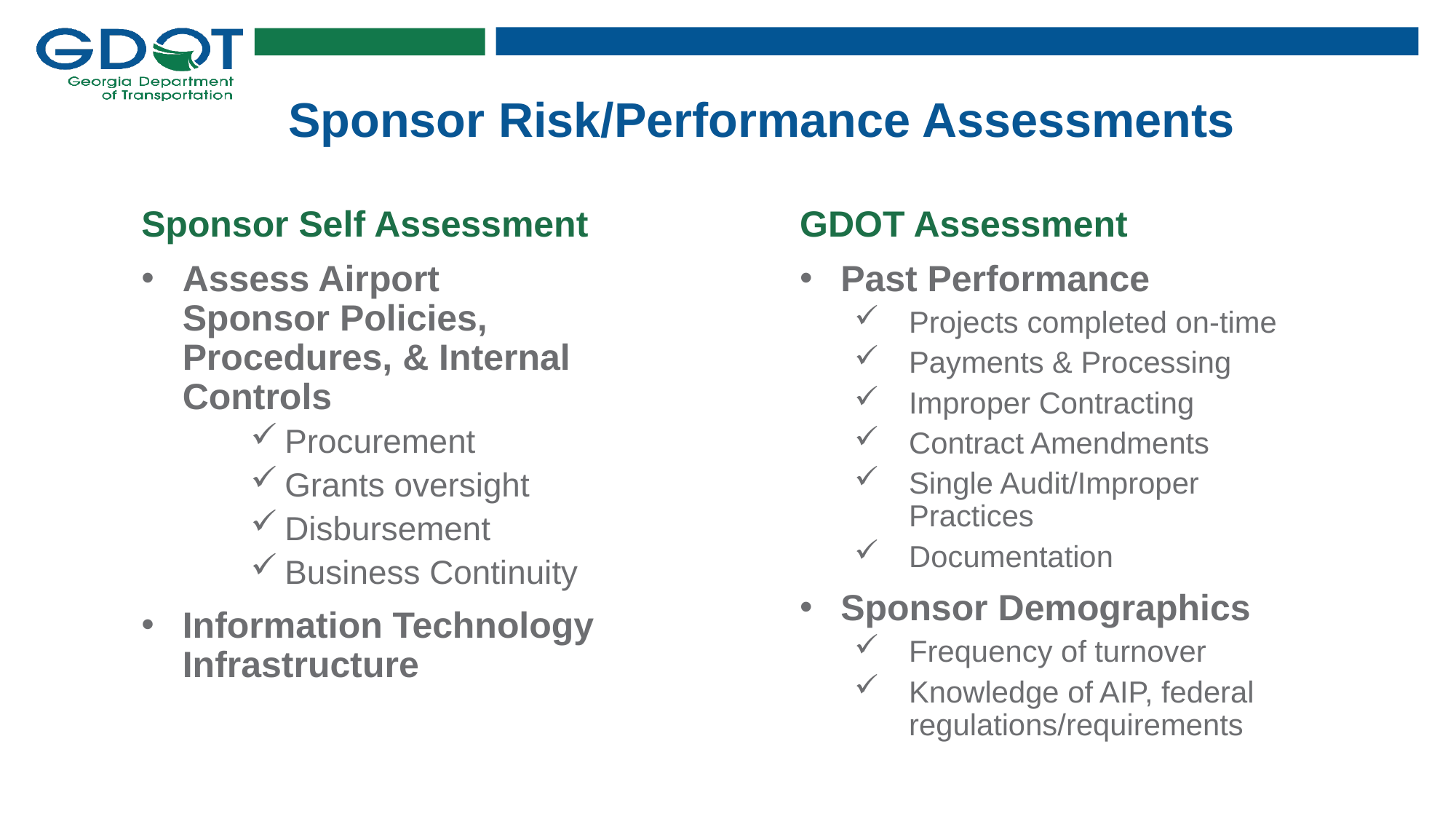

# Sponsor Risk/Performance Assessments
Sponsor Self Assessment
Assess Airport Sponsor Policies, Procedures, & Internal Controls
Procurement
Grants oversight
Disbursement
Business Continuity
Information Technology Infrastructure
GDOT Assessment
Past Performance
Projects completed on-time
Payments & Processing
Improper Contracting
Contract Amendments
Single Audit/Improper Practices
Documentation
Sponsor Demographics
Frequency of turnover
Knowledge of AIP, federal regulations/requirements